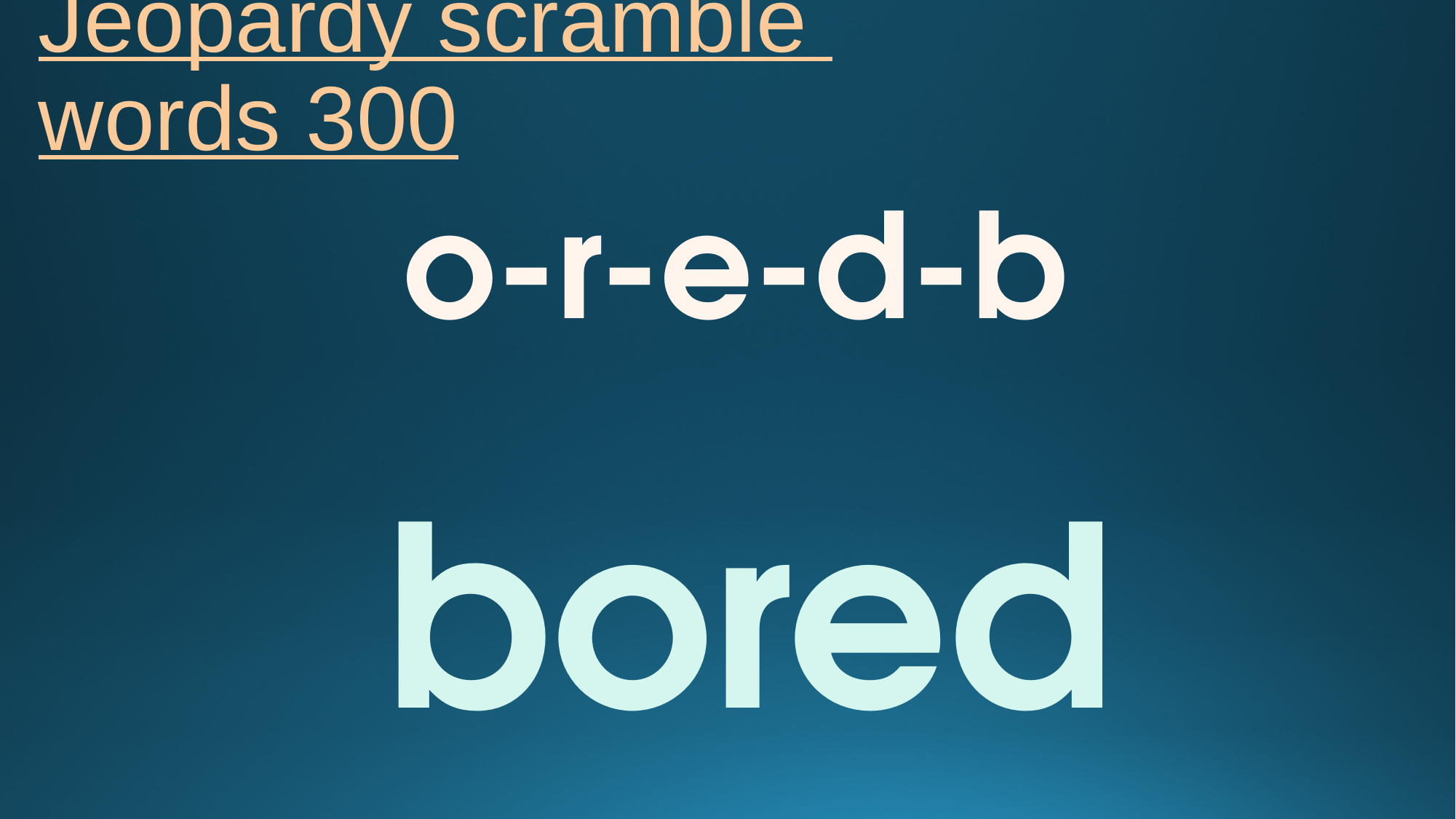

# Jeopardy scramble words 300
o-r-e-d-b
bored